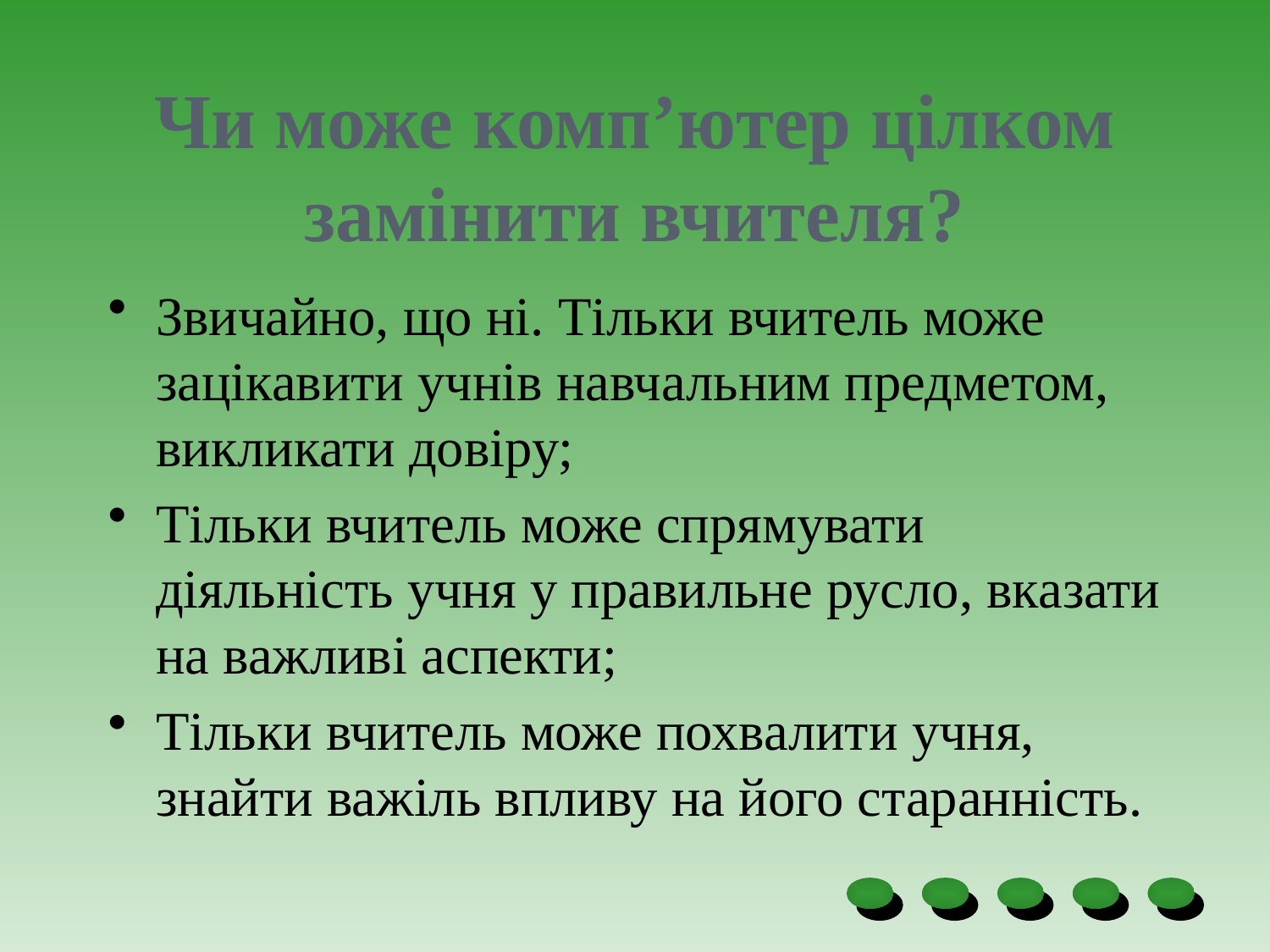

# Чи може комп’ютер цілком замінити вчителя?
Звичайно, що ні. Тільки вчитель може зацікавити учнів навчальним предметом, викликати довіру;
Тільки вчитель може спрямувати діяльність учня у правильне русло, вказати на важливі аспекти;
Тільки вчитель може похвалити учня, знайти важіль впливу на його старанність.